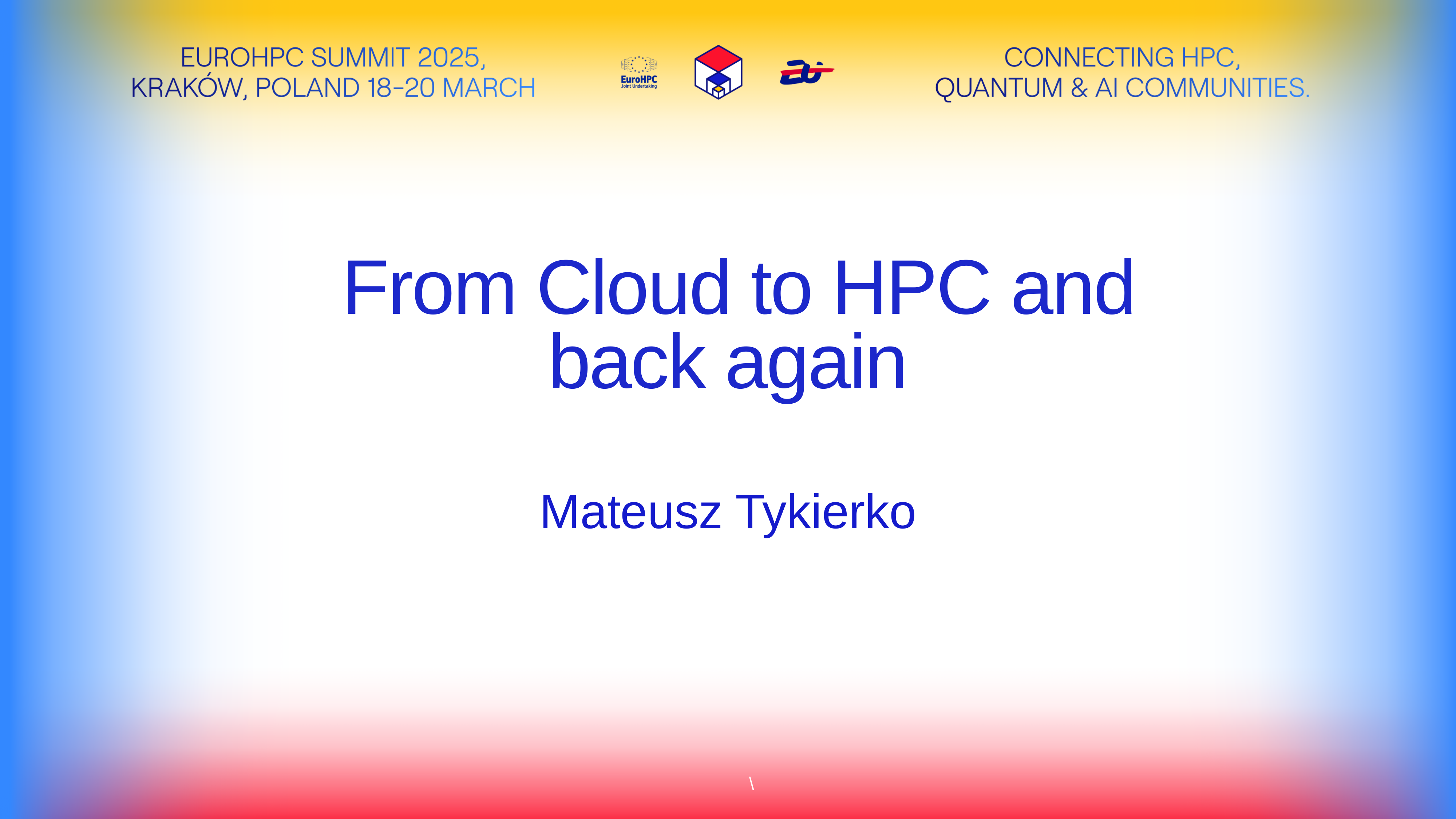

From Cloud to HPC and back again
Mateusz Tykierko
\